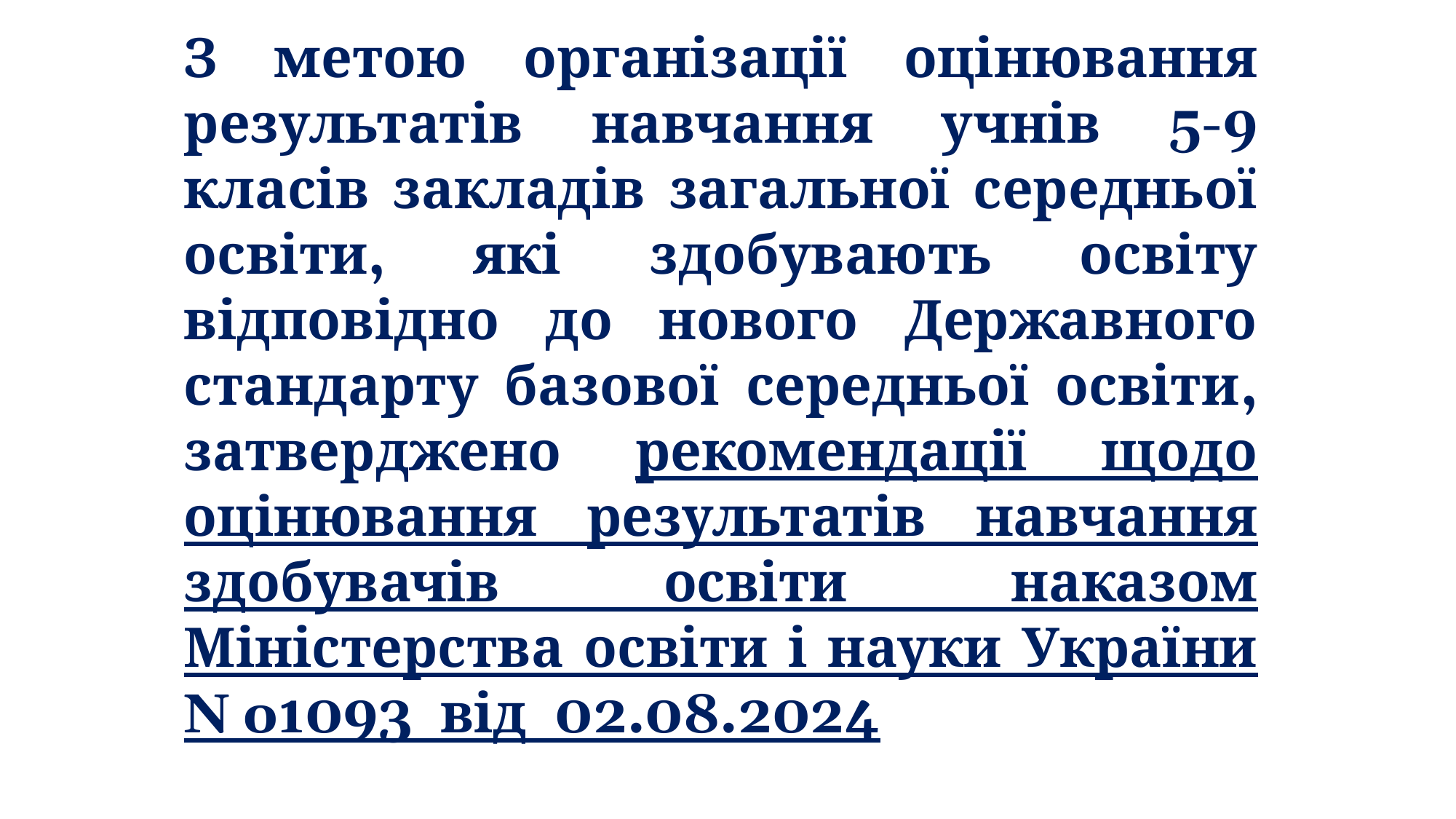

З метою організації оцінювання результатів навчання учнів 5-9 класів закладів загальної середньої освіти, які здобувають освіту відповідно до нового Державного стандарту базової середньої освіти, затверджено рекомендації щодо оцінювання результатів навчання здобувачів освіти наказом Міністерства освіти і науки України N o1093  від  02.08.2024